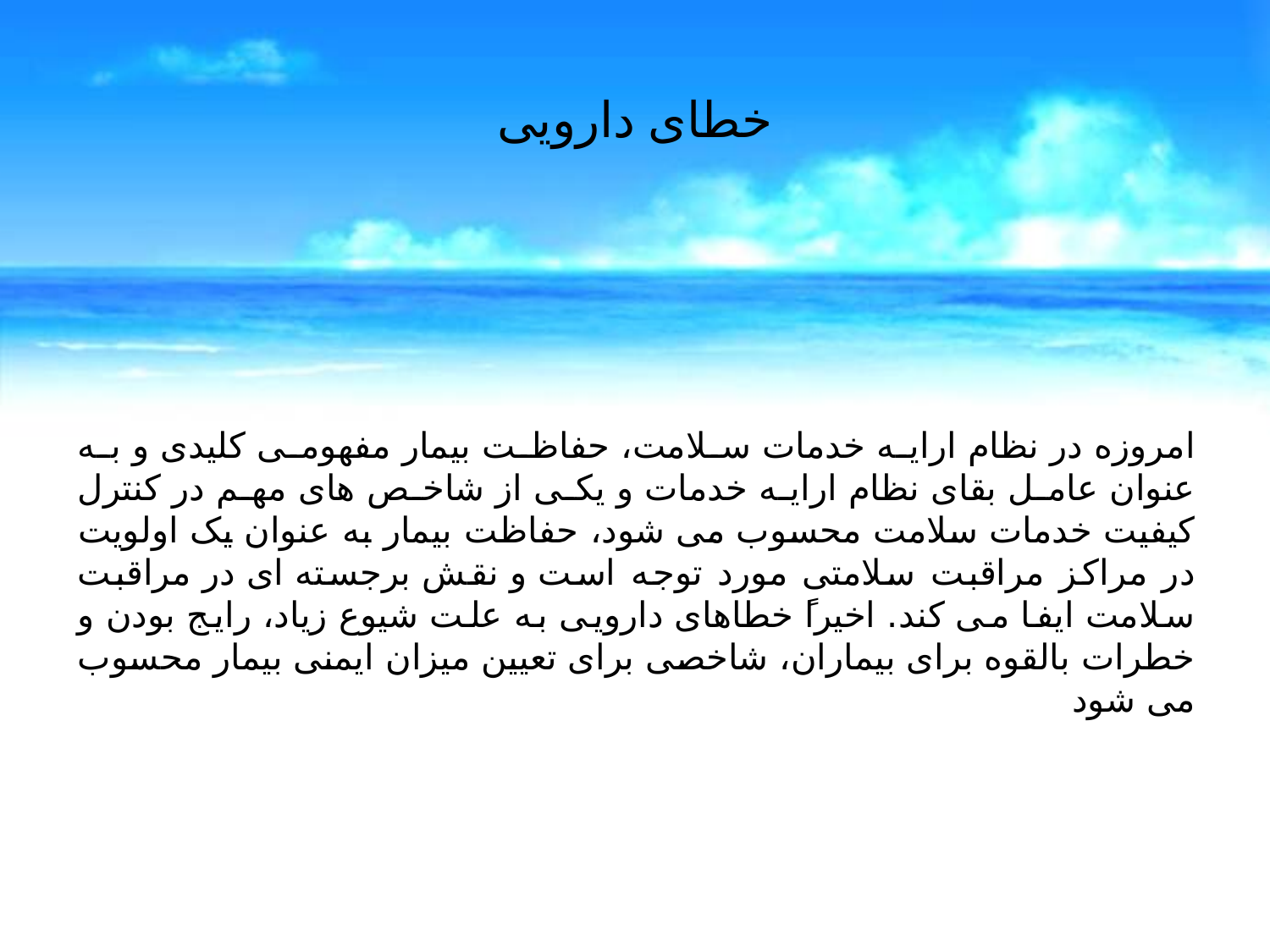

# خطای دارویی
امروزه در نظام ارایه خدمات سلامت، حفاظت بیمار مفهومی کلیدی و به عنوان عامل بقای نظام ارایه خدمات و یکی از شاخص های مهم در کنترل کیفیت خدمات سلامت محسوب می شود، حفاظت بیمار به عنوان یک اولویت در مراکز مراقبت سلامتی مورد توجه است و نقش برجسته ای در مراقبت سلامت ایفا می کند. اخیراً خطاهای دارویی به علت شیوع زیاد، رایج بودن و خطرات بالقوه برای بیماران، شاخصی برای تعیین میزان ایمنی بیمار محسوب می شود